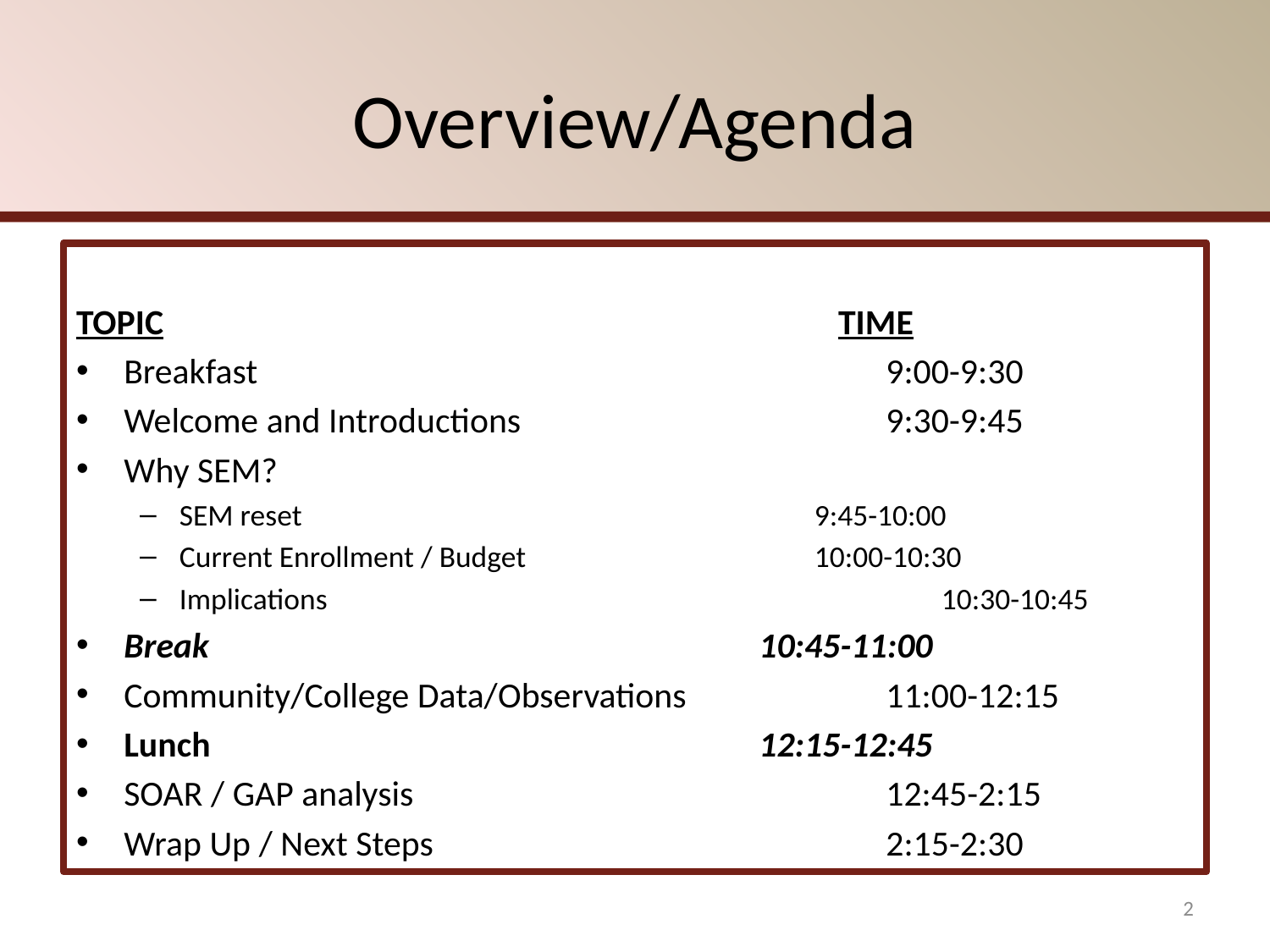

# Overview/Agenda

TOPIC						TIME
Breakfast					9:00-9:30
Welcome and Introductions			9:30-9:45
Why SEM?
SEM reset					9:45-10:00
Current Enrollment / Budget 			10:00-10:30
Implications					10:30-10:45
Break					10:45-11:00
Community/College Data/Observations		11:00-12:15
Lunch					12:15-12:45
SOAR / GAP analysis				12:45-2:15
Wrap Up / Next Steps			 	2:15-2:30

2